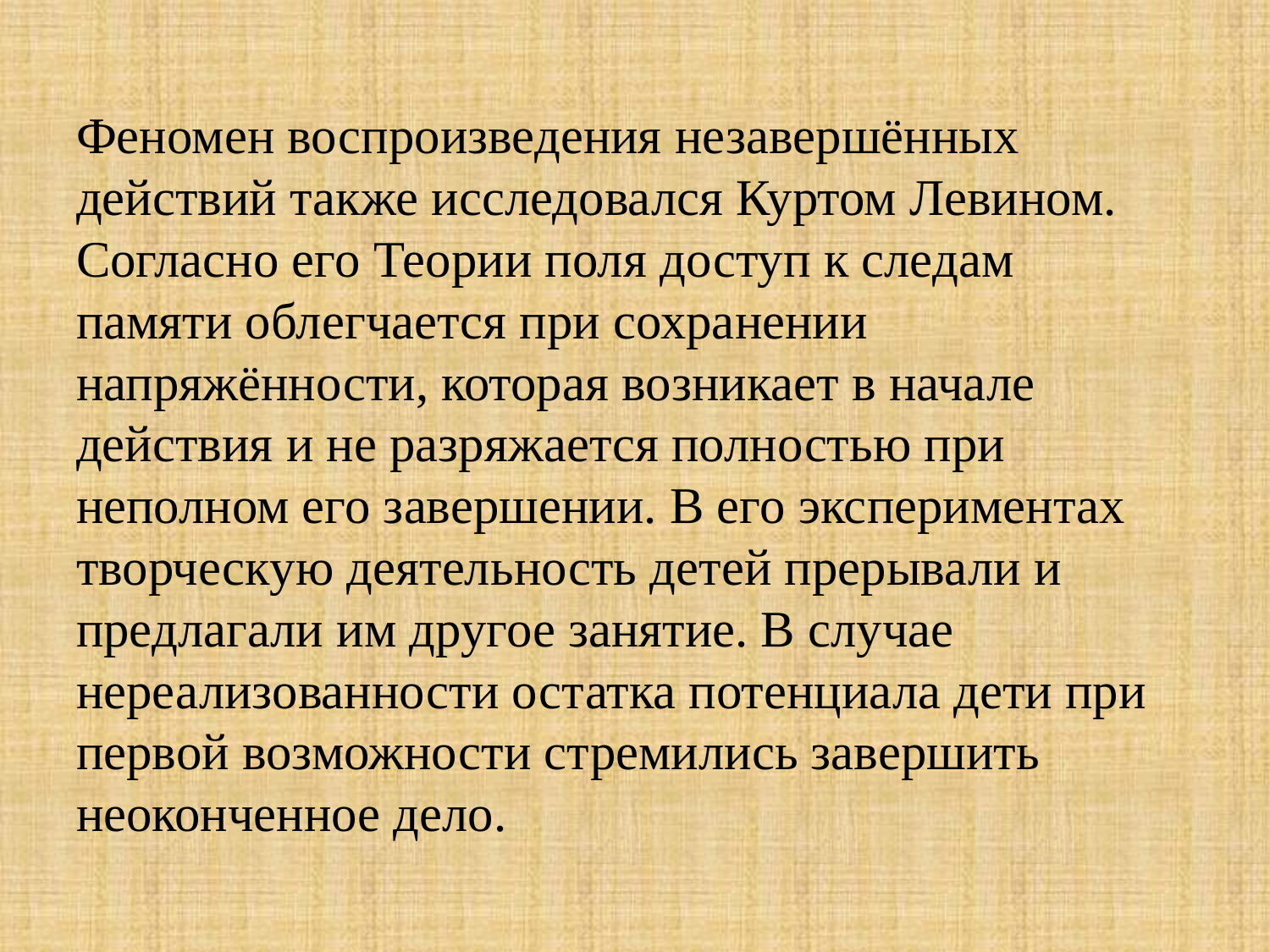

Феномен воспроизведения незавершённых действий также исследовался Куртом Левином. Согласно его Теории поля доступ к следам памяти облегчается при сохранении напряжённости, которая возникает в начале действия и не разряжается полностью при неполном его завершении. В его экспериментах творческую деятельность детей прерывали и предлагали им другое занятие. В случае нереализованности остатка потенциала дети при первой возможности стремились завершить неоконченное дело.